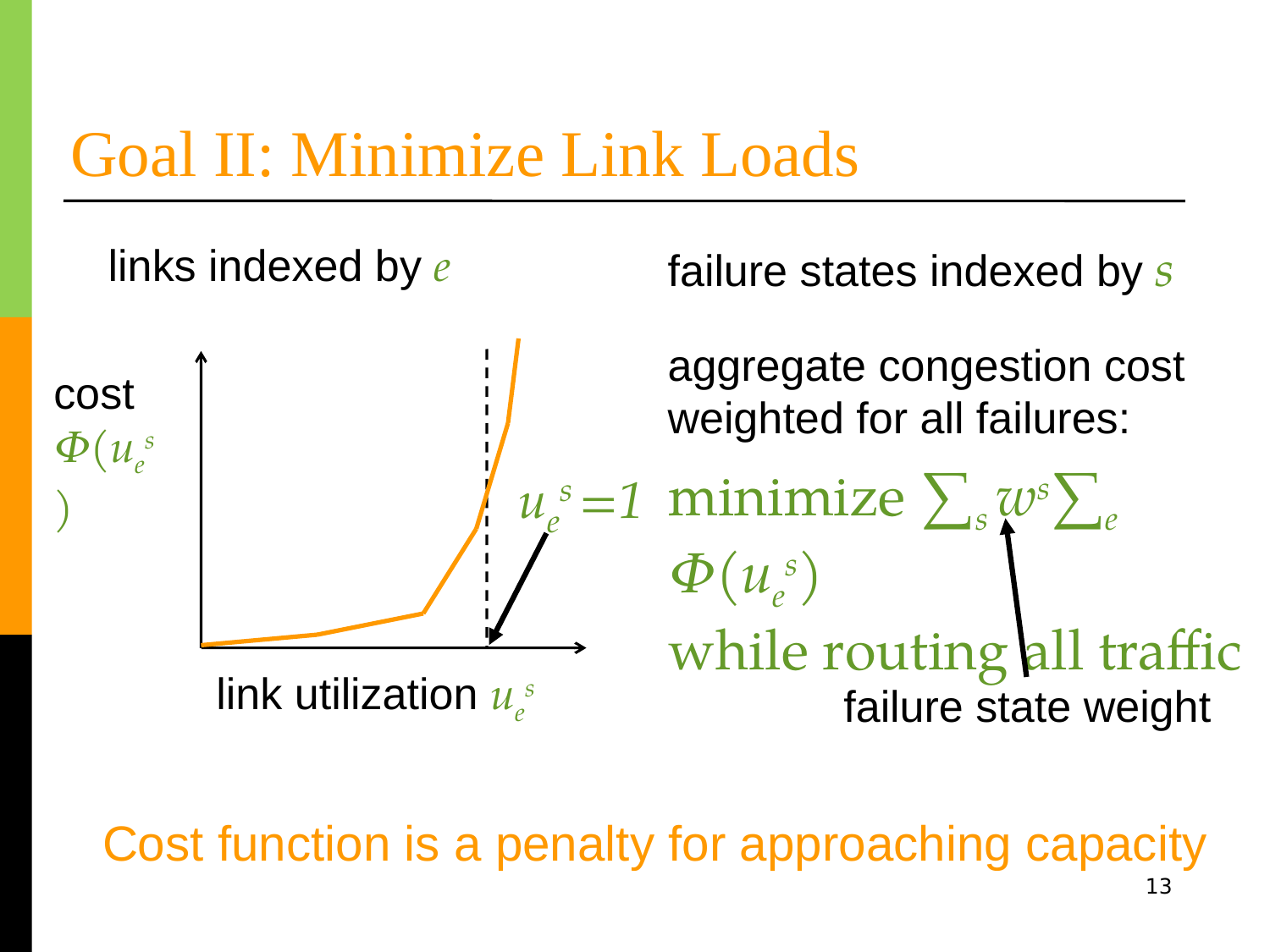

# Goal II: Minimize Link Loads

links indexed by e
failure states indexed by s
aggregate congestion cost weighted for all failures:

cost
Φ(ues)
minimize ∑s ws∑e Φ(ues)
while routing all traffic
ues =1

link utilization ues
  failure state weight

Cost function is a penalty for approaching capacity
13